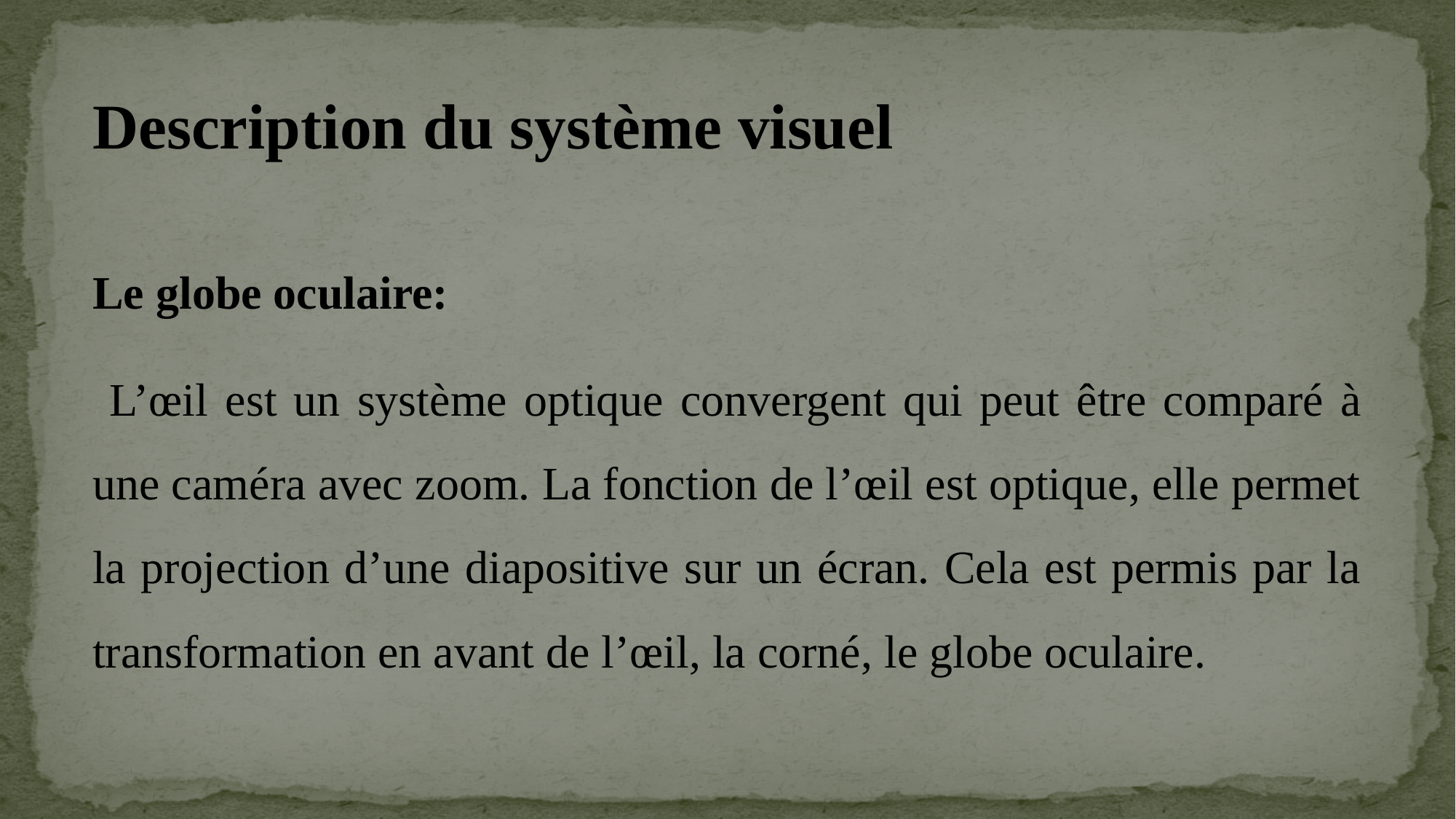

# Description du système visuel
Le globe oculaire:
 L’œil est un système optique convergent qui peut être comparé à une caméra avec zoom. La fonction de l’œil est optique, elle permet la projection d’une diapositive sur un écran. Cela est permis par la transformation en avant de l’œil, la corné, le globe oculaire.